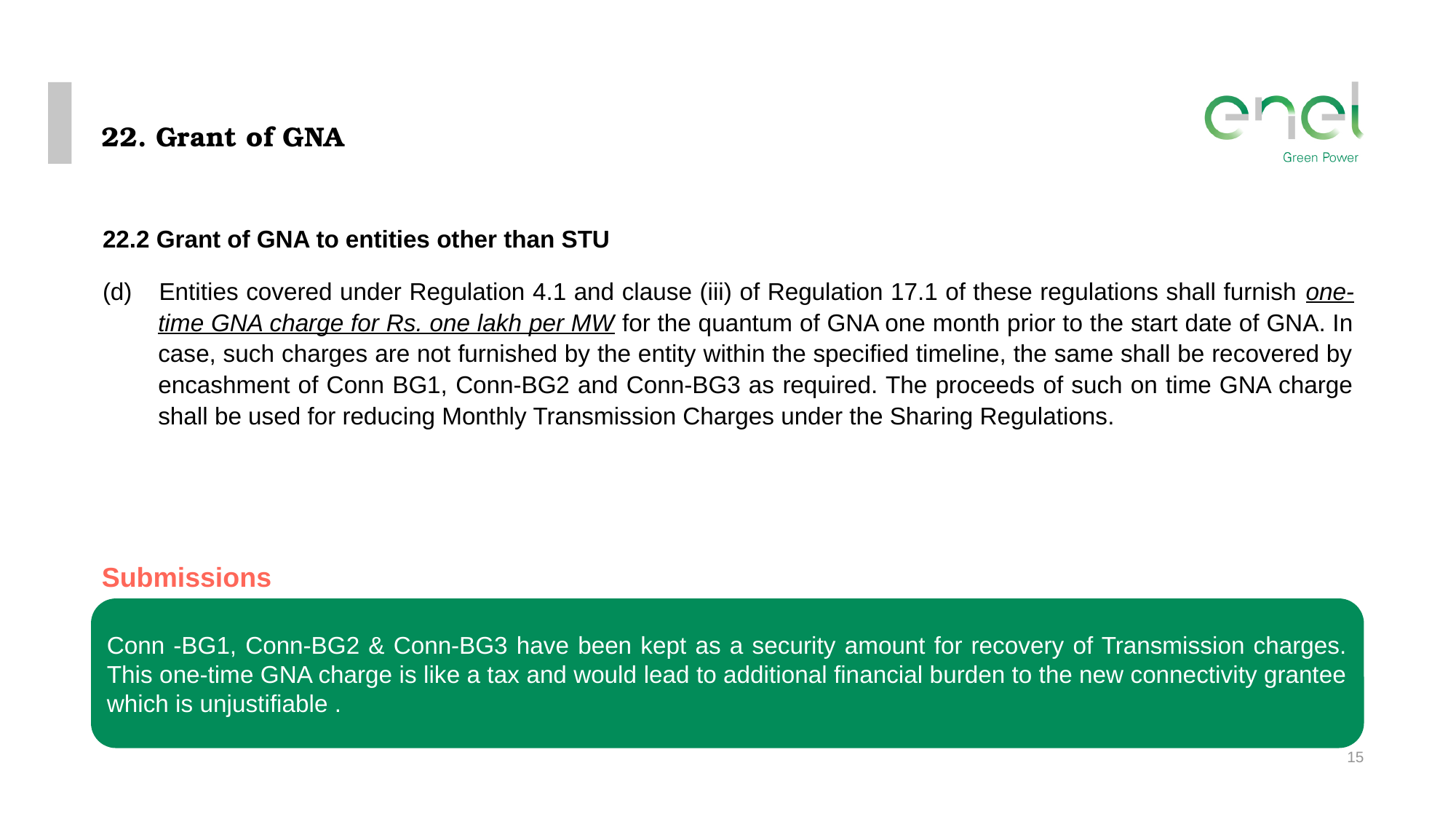

22. Grant of GNA
22.2 Grant of GNA to entities other than STU
(d) 	Entities covered under Regulation 4.1 and clause (iii) of Regulation 17.1 of these regulations shall furnish one-time GNA charge for Rs. one lakh per MW for the quantum of GNA one month prior to the start date of GNA. In case, such charges are not furnished by the entity within the specified timeline, the same shall be recovered by encashment of Conn BG1, Conn-BG2 and Conn-BG3 as required. The proceeds of such on time GNA charge shall be used for reducing Monthly Transmission Charges under the Sharing Regulations.

Submissions
Conn -BG1, Conn-BG2 & Conn-BG3 have been kept as a security amount for recovery of Transmission charges. This one-time GNA charge is like a tax and would lead to additional financial burden to the new connectivity grantee which is unjustifiable .
15